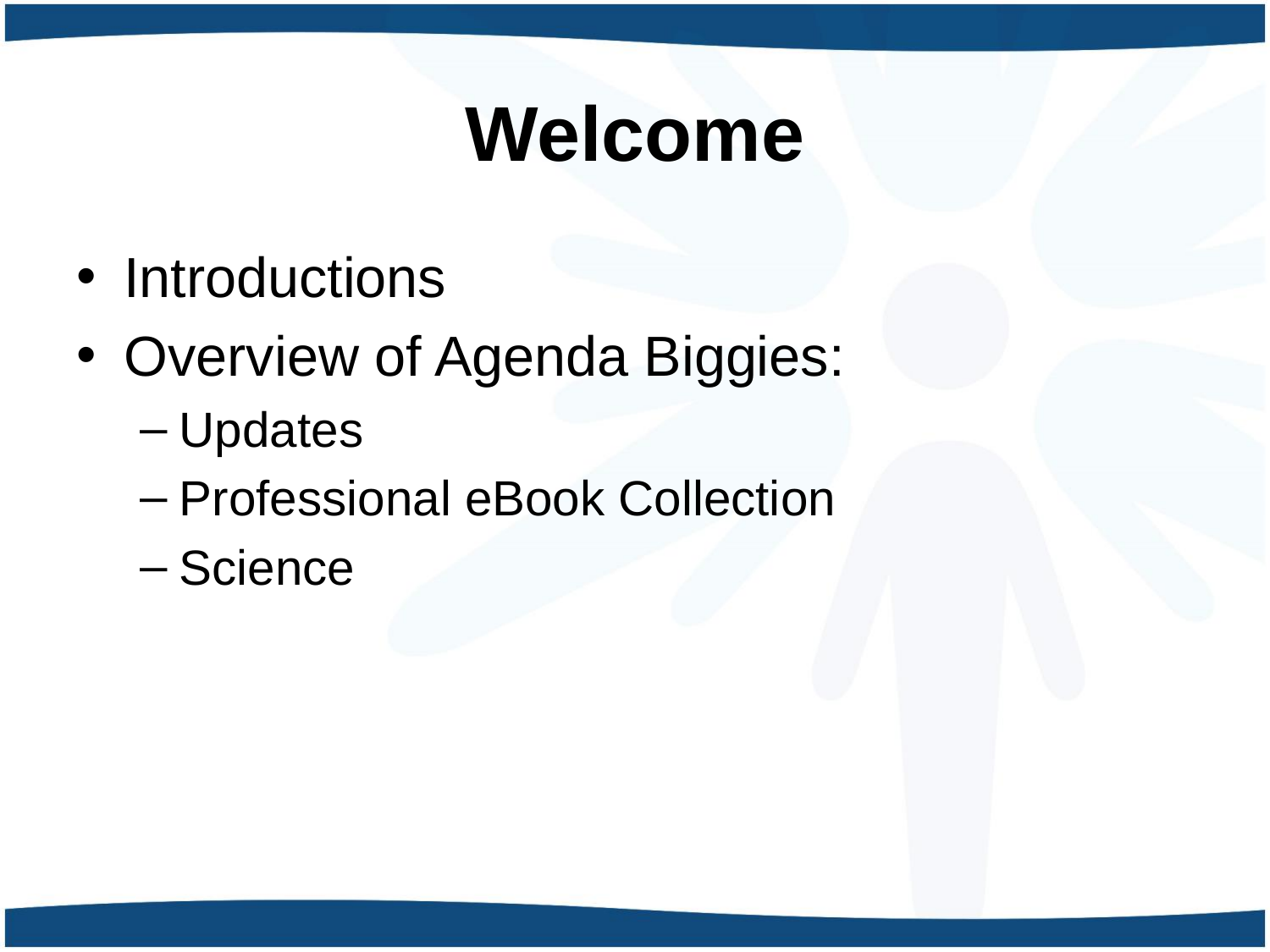

# Welcome
Introductions
Overview of Agenda Biggies:
Updates
Professional eBook Collection
Science